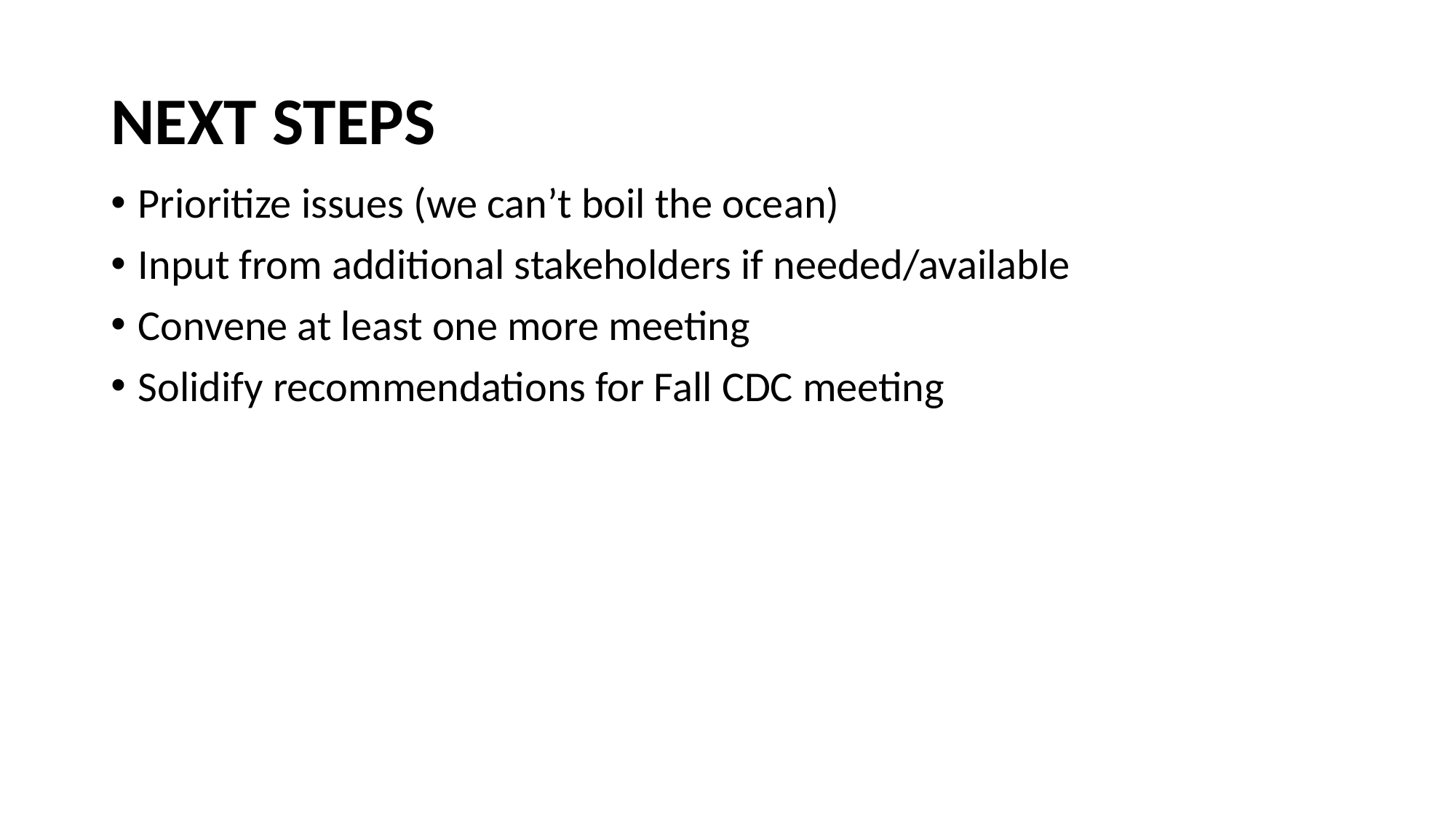

# Next steps
Prioritize issues (we can’t boil the ocean)
Input from additional stakeholders if needed/available
Convene at least one more meeting
Solidify recommendations for Fall CDC meeting